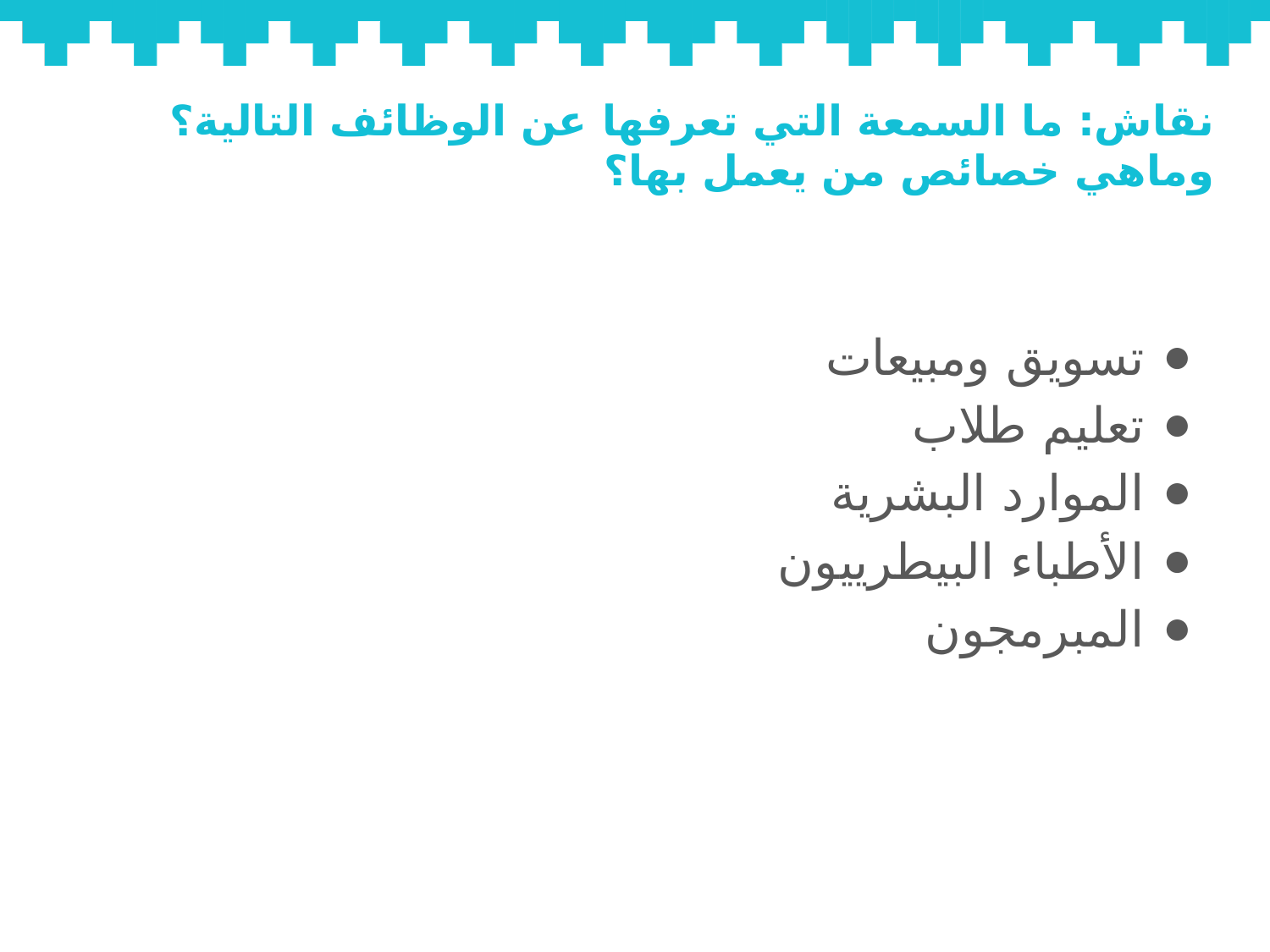

# نقاش: ما السمعة التي تعرفها عن الوظائف التالية؟ وماهي خصائص من يعمل بها؟

تسويق ومبيعات
تعليم طلاب
الموارد البشرية
الأطباء البيطرييون
المبرمجون